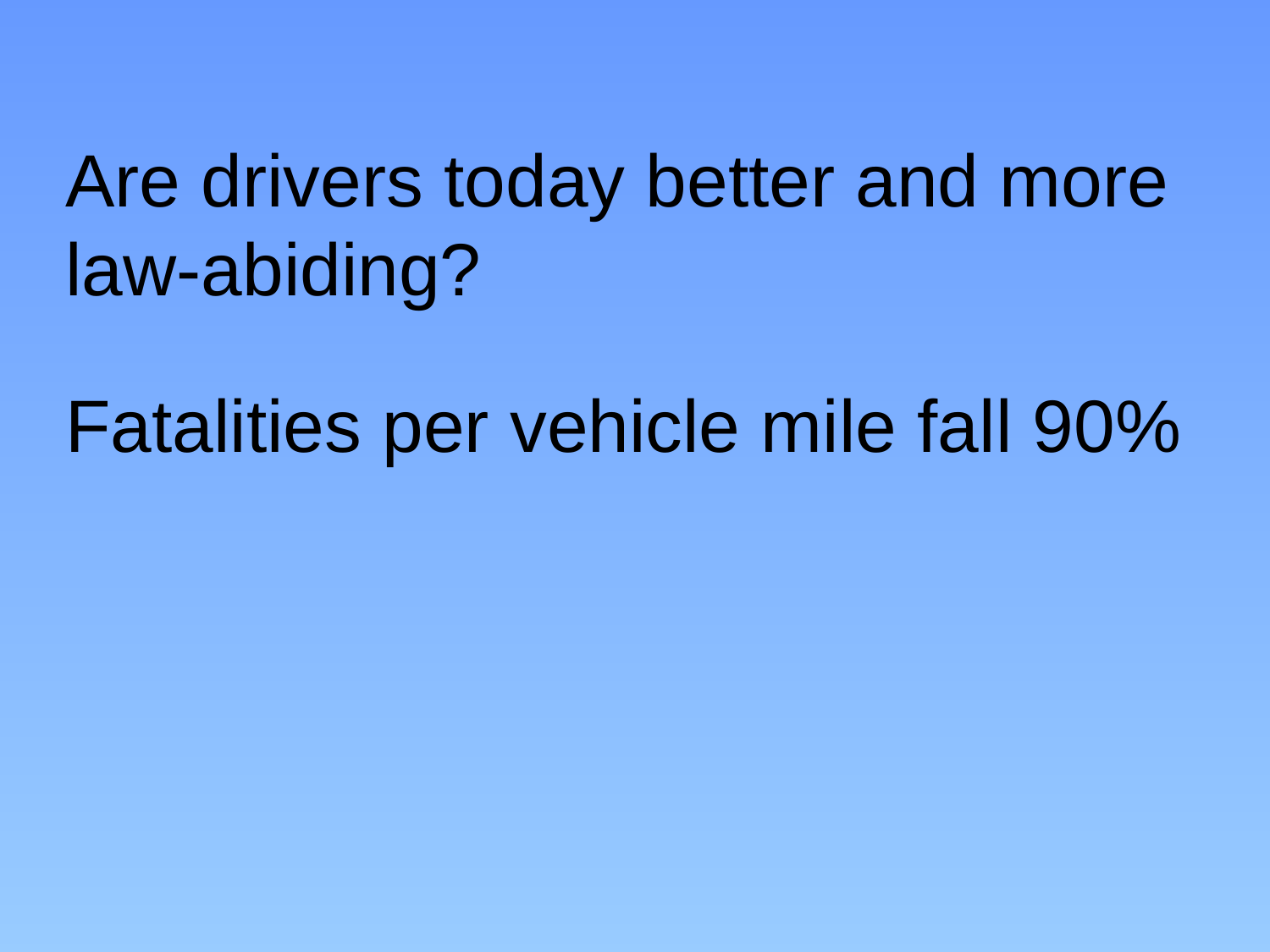

Are drivers today better and more law-abiding?
Fatalities per vehicle mile fall 90%